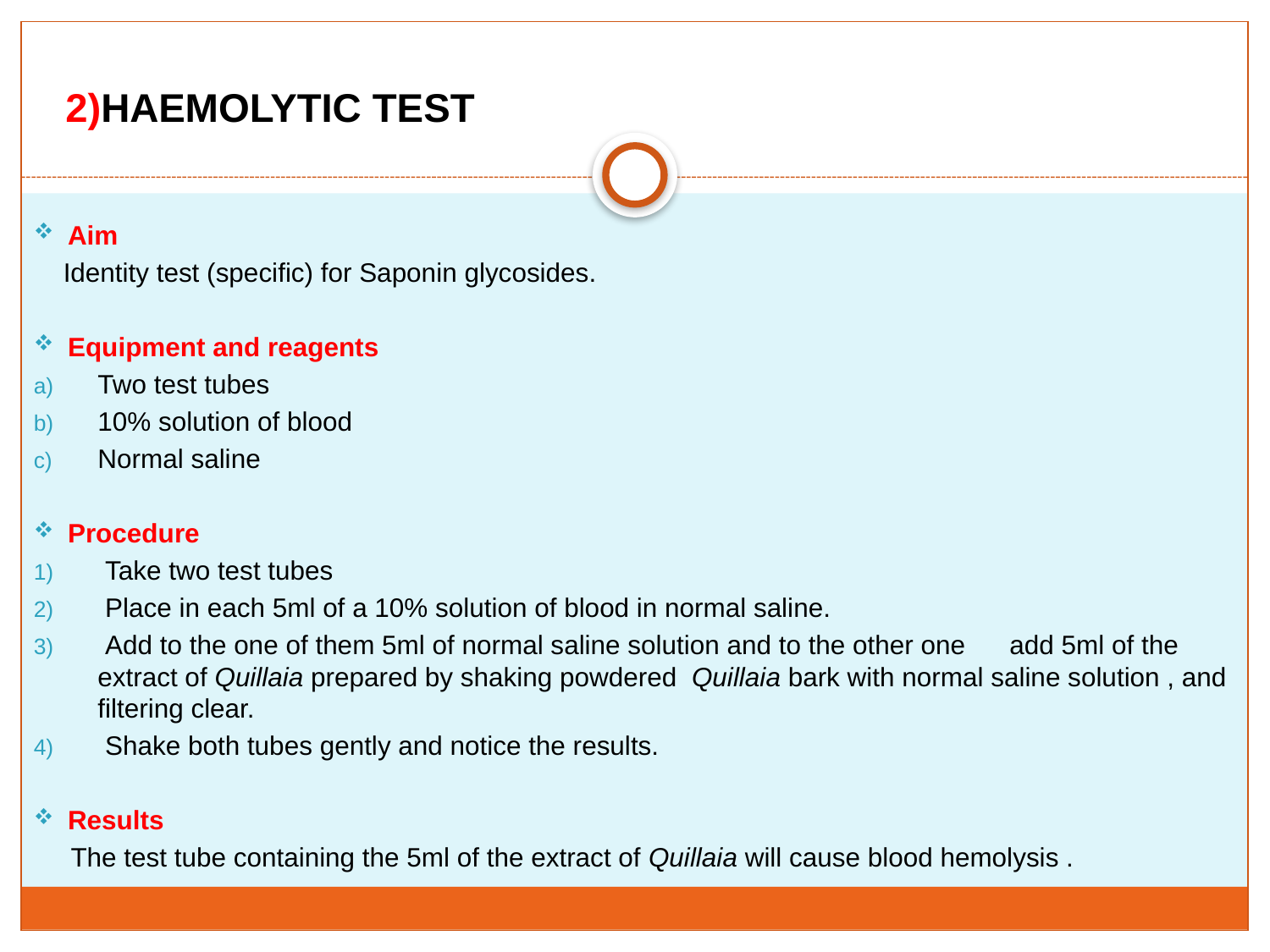

# 2)HAEMOLYTIC TEST
Aim
    Identity test (specific) for Saponin glycosides.

Equipment and reagents
Two test tubes
10% solution of blood
Normal saline

Procedure
 Take two test tubes
 Place in each 5ml of a 10% solution of blood in normal saline.
 Add to the one of them 5ml of normal saline solution and to the other one      add 5ml of the extract of Quillaia prepared by shaking powdered  Quillaia bark with normal saline solution , and filtering clear.
 Shake both tubes gently and notice the results.

Results
     The test tube containing the 5ml of the extract of Quillaia will cause blood hemolysis .